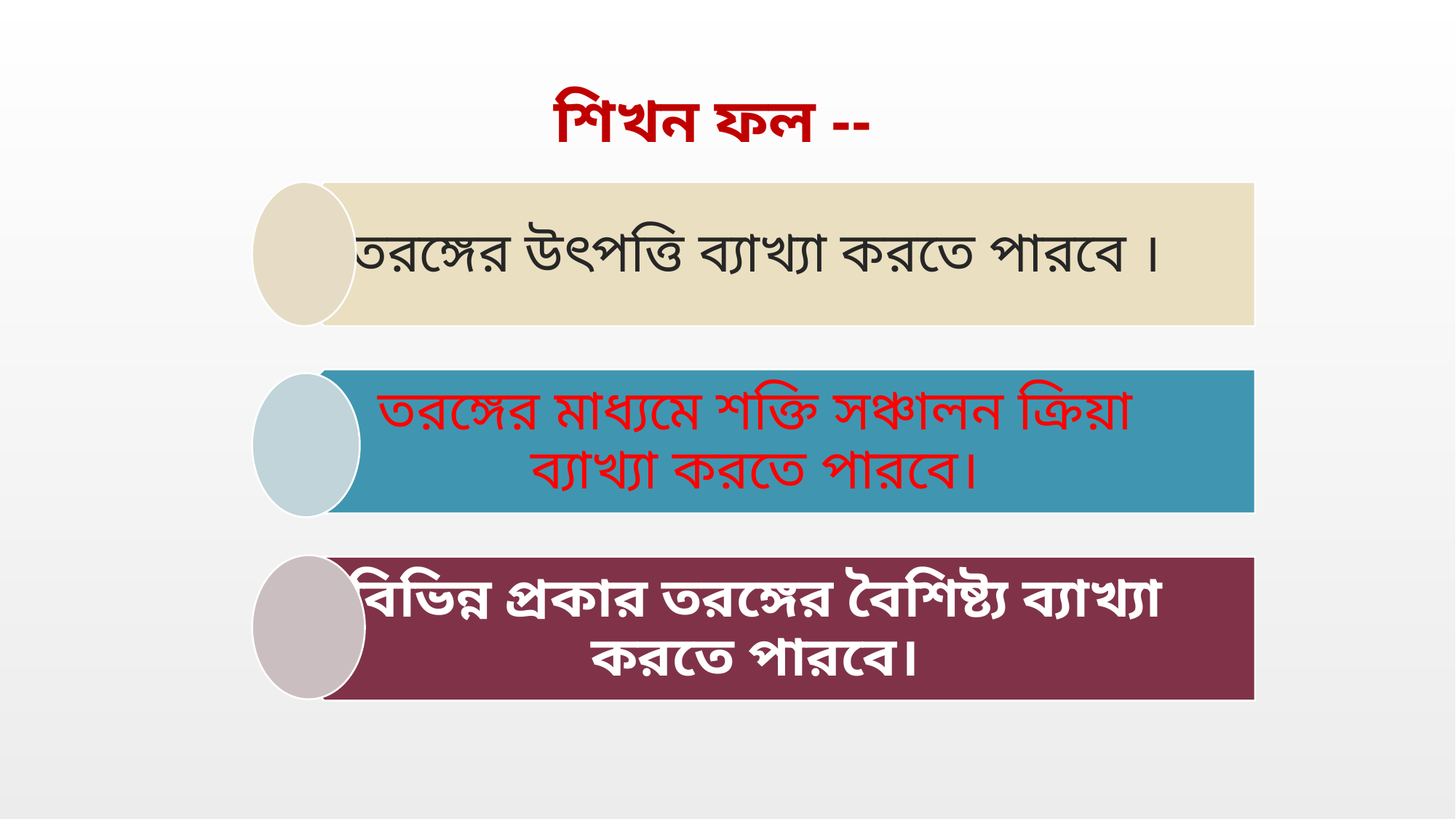

শিখন ফল --
তরঙ্গের উৎপত্তি ব্যাখ্যা করতে পারবে ।
তরঙ্গের মাধ্যমে শক্তি সঞ্চালন ক্রিয়া ব্যাখ্যা করতে পারবে।
বিভিন্ন প্রকার তরঙ্গের বৈশিষ্ট্য ব্যাখ্যা করতে পারবে।